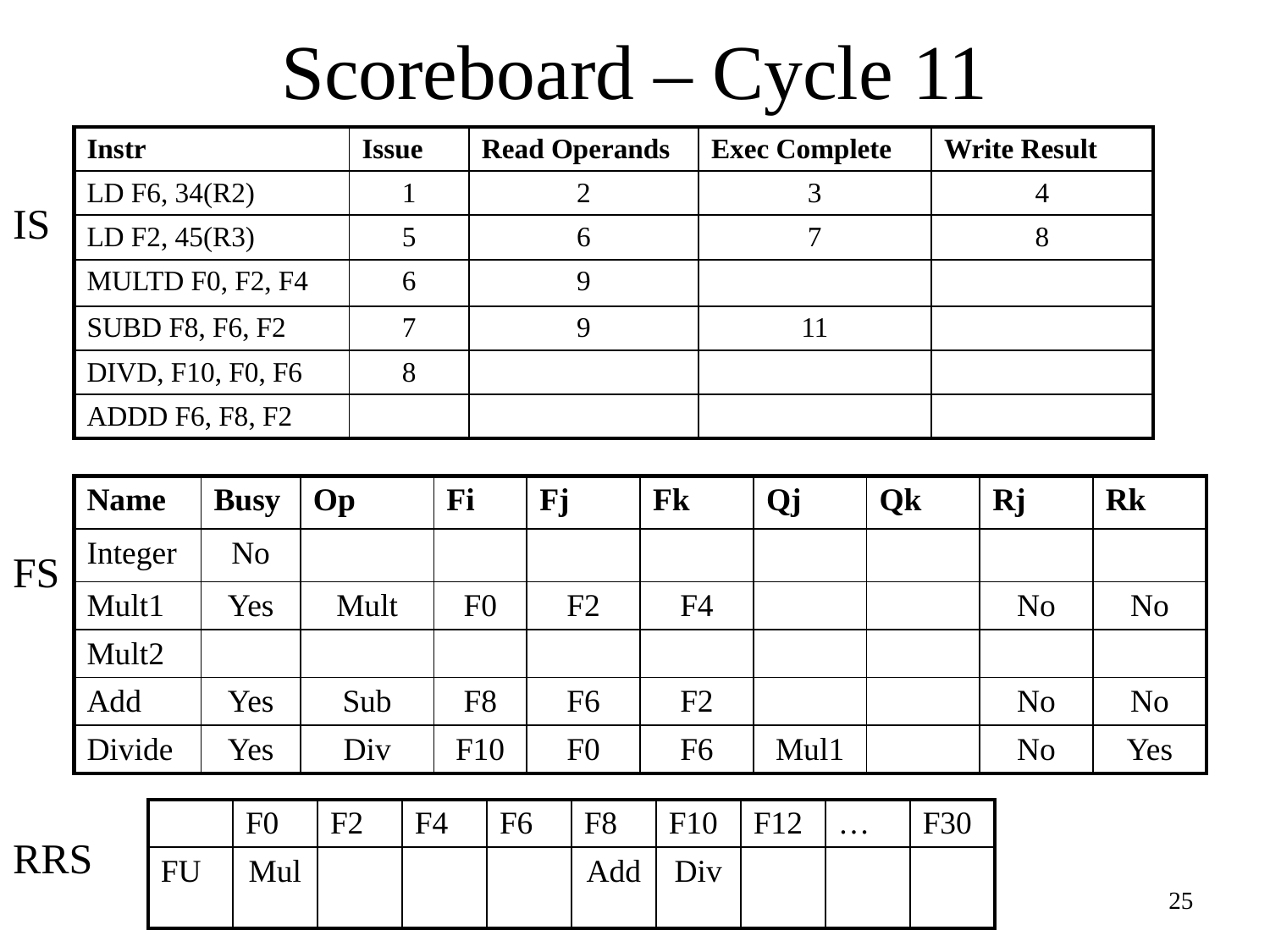

# Scoreboard – Cycle 11
| Instr | Issue | Read Operands | Exec Complete | Write Result |
| --- | --- | --- | --- | --- |
| LD F6, 34(R2) | 1 | 2 | 3 | 4 |
| LD F2, 45(R3) | 5 | 6 | 7 | 8 |
| MULTD F0, F2, F4 | 6 | 9 |  |  |
| SUBD F8, F6, F2 | 7 | 9 | 11 |  |
| DIVD, F10, F0, F6 | 8 |  |  |  |
| ADDD F6, F8, F2 |  |  |  |  |
IS
| Name | Busy | Op | Fi | Fj | Fk | Qj | Qk | Rj | Rk |
| --- | --- | --- | --- | --- | --- | --- | --- | --- | --- |
| Integer | No |  |  |  |  |  |  |  |  |
| Mult1 | Yes | Mult | F0 | F2 | F4 |  |  | No | No |
| Mult2 |  |  |  |  |  |  |  |  |  |
| Add | Yes | Sub | F8 | F6 | F2 |  |  | No | No |
| Divide | Yes | Div | F10 | F0 | F6 | Mul1 |  | No | Yes |
FS
|  | F0 | F2 | F4 | F6 | F8 | F10 | F12 | … | F30 |
| --- | --- | --- | --- | --- | --- | --- | --- | --- | --- |
| FU | Mul |  |  |  | Add | Div |  |  |  |
RRS
25